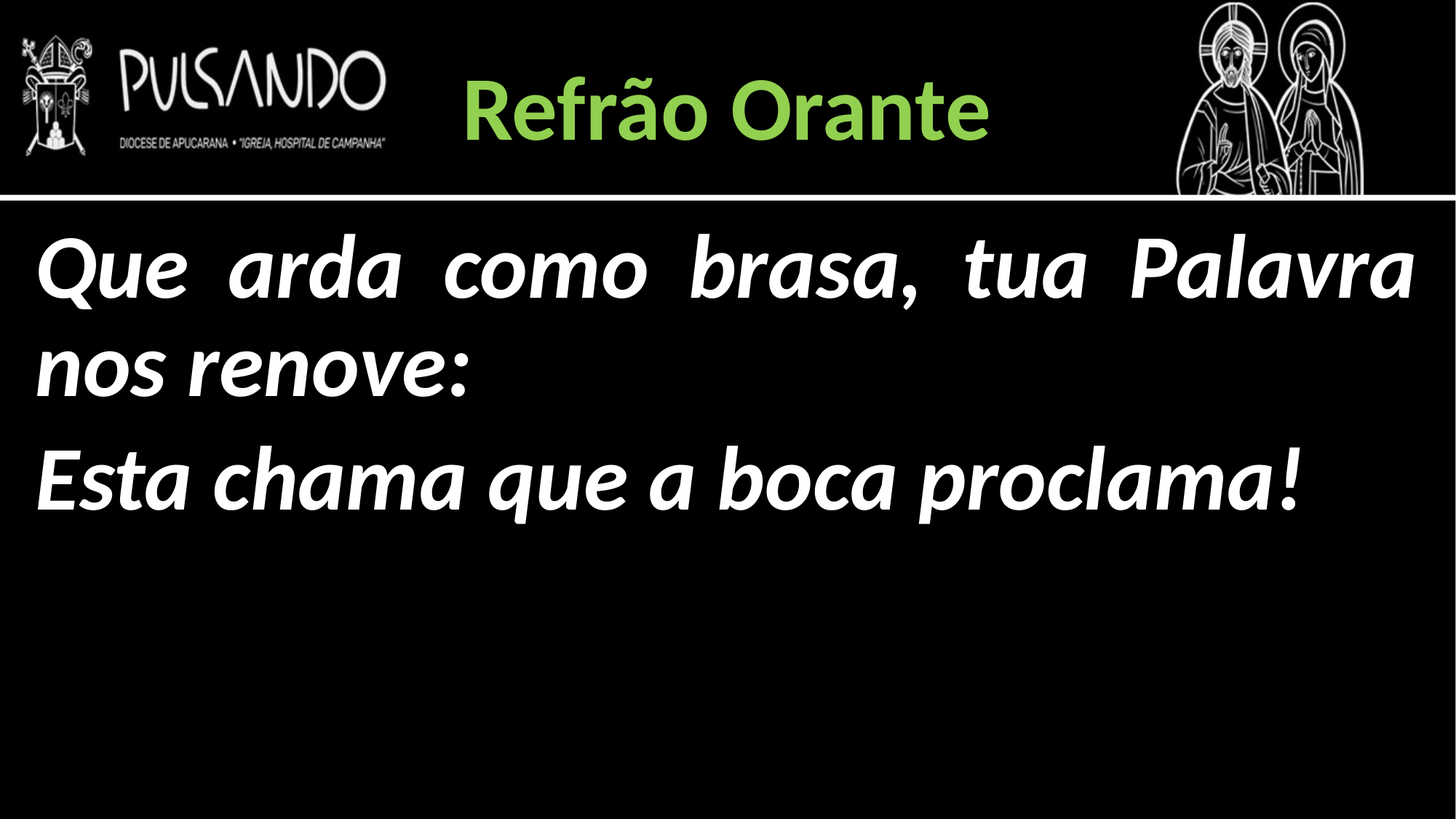

Refrão Orante
Que arda como brasa, tua Palavra nos renove:
Esta chama que a boca proclama!